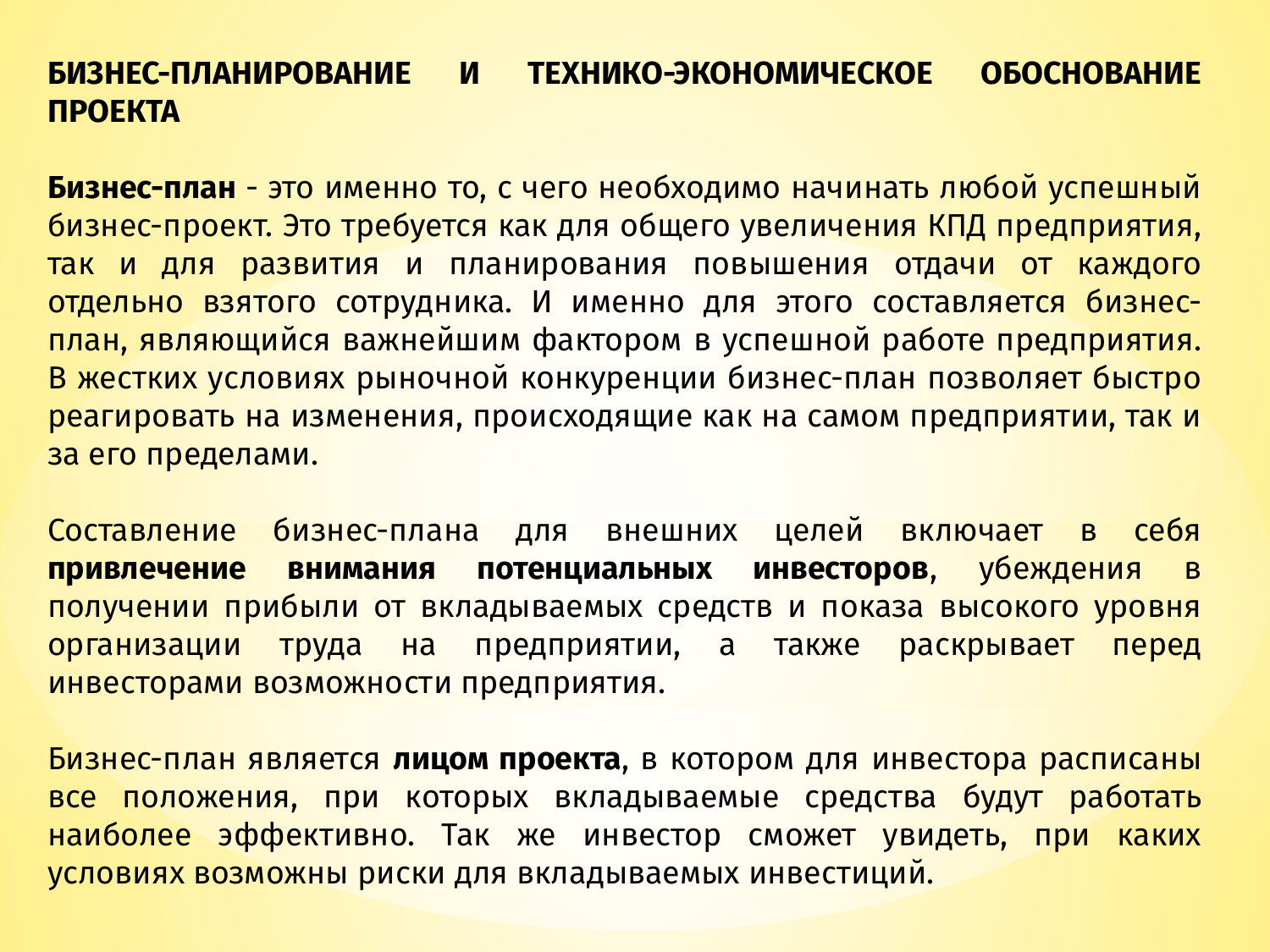

БИЗНЕС-ПЛАНИРОВАНИЕ И ТЕХНИКО-ЭКОНОМИЧЕСКОЕ ОБОСНОВАНИЕ ПРОЕКТА

Бизнес-план - это именно то, с чего необходимо начинать любой успешный бизнес-проект. Это требуется как для общего увеличения КПД предприятия, так и для развития и планирования повышения отдачи от каждого отдельно взятого сотрудника. И именно для этого составляется бизнес-план, являющийся важнейшим фактором в успешной работе предприятия. В жестких условиях рыночной конкуренции бизнес-план позволяет быстро реагировать на изменения, происходящие как на самом предприятии, так и за его пределами.

Составление бизнес-плана для внешних целей включает в себя привлечение внимания потенциальных инвесторов, убеждения в получении прибыли от вкладываемых средств и показа высокого уровня организации труда на предприятии, а также раскрывает перед инвесторами возможности предприятия.

Бизнес-план является лицом проекта, в котором для инвестора расписаны все положения, при которых вкладываемые средства будут работать наиболее эффективно. Так же инвестор сможет увидеть, при каких условиях возможны риски для вкладываемых инвестиций.